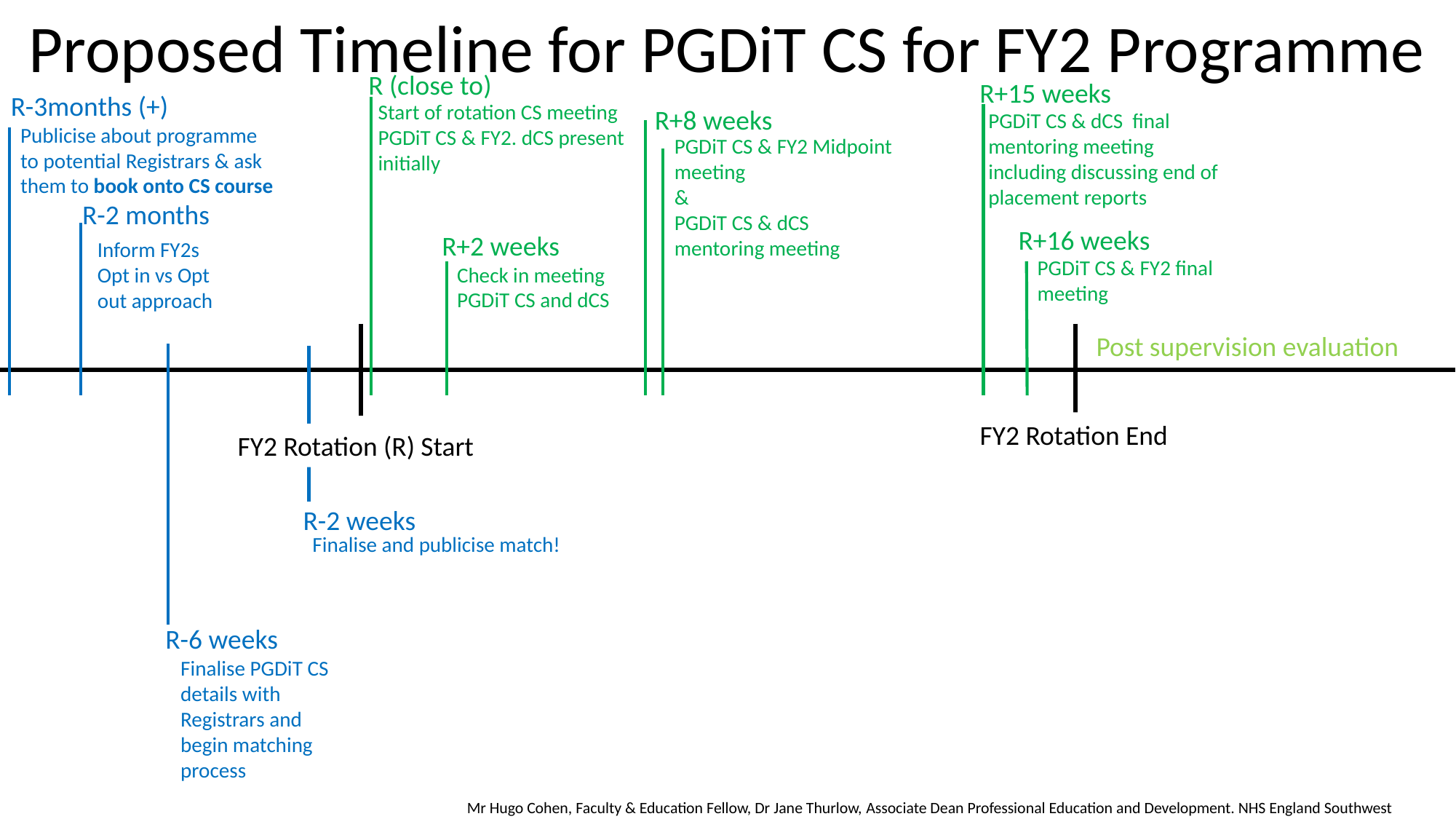

# Proposed Timeline for PGDiT CS for FY2 Programme
R (close to)

R+15 weeks

R-3months (+)
Start of rotation CS meeting
PGDiT CS & FY2. dCS present initially
R+8 weeks

PGDiT CS & dCS  final mentoring meeting including discussing end of placement reports
Publicise about programme to potential Registrars & ask them to book onto CS course
PGDiT CS & FY2 Midpoint meeting
&
PGDiT CS & dCS mentoring meeting
R-2 months
R+16 weeks

R+2 weeks

Inform FY2s Opt in vs Opt out approach
PGDiT CS & FY2 final meeting
Check in meeting PGDiT CS and dCS
Post supervision evaluation
FY2 Rotation End
FY2 Rotation (R) Start
R-2 weeks

Finalise and publicise match!
R-6 weeks
Finalise PGDiT CS details with Registrars and begin matching process
Mr Hugo Cohen, Faculty & Education Fellow, Dr Jane Thurlow, Associate Dean Professional Education and Development. NHS England Southwest